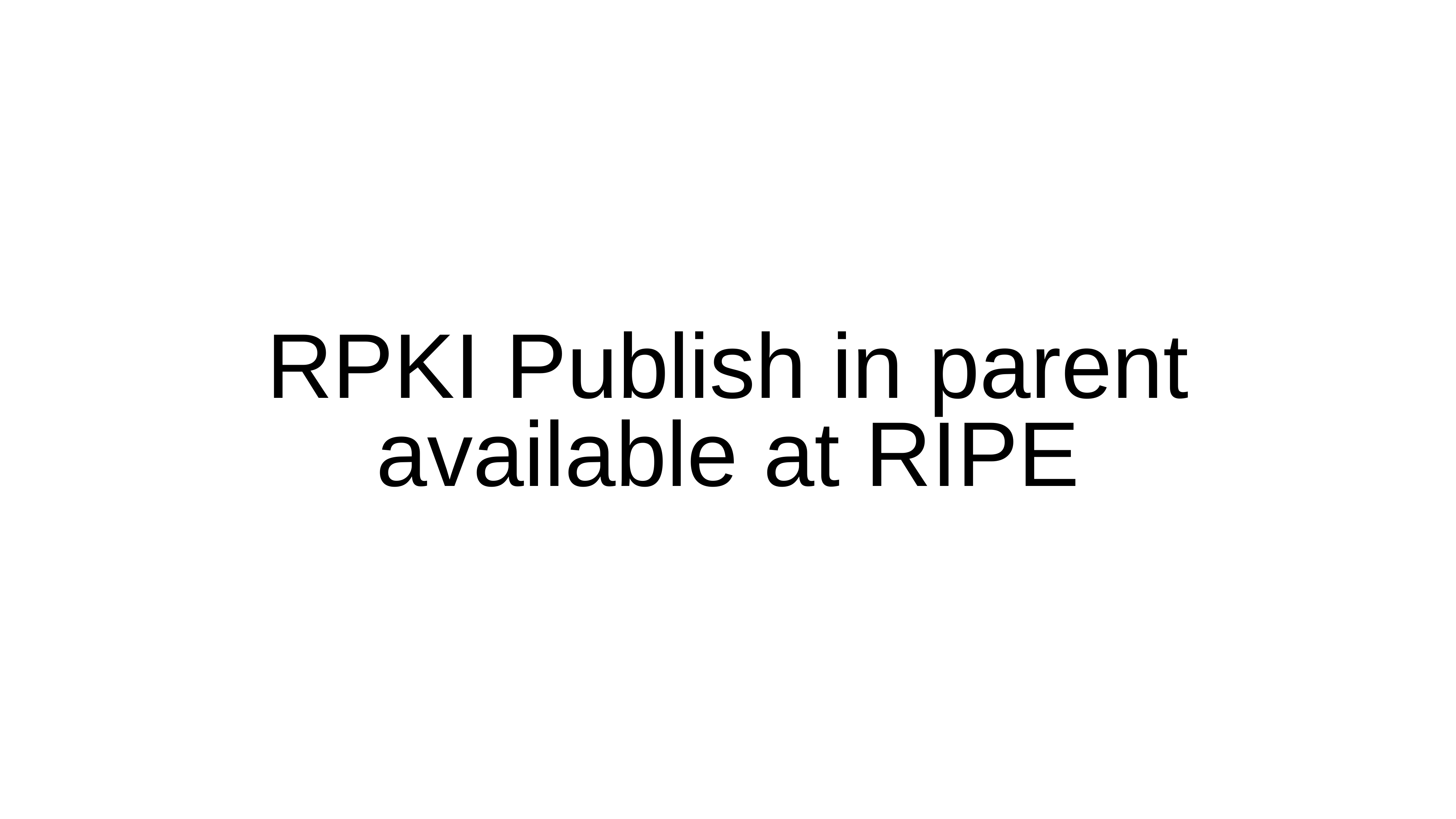

RPKI Publish in parent available at RIPE